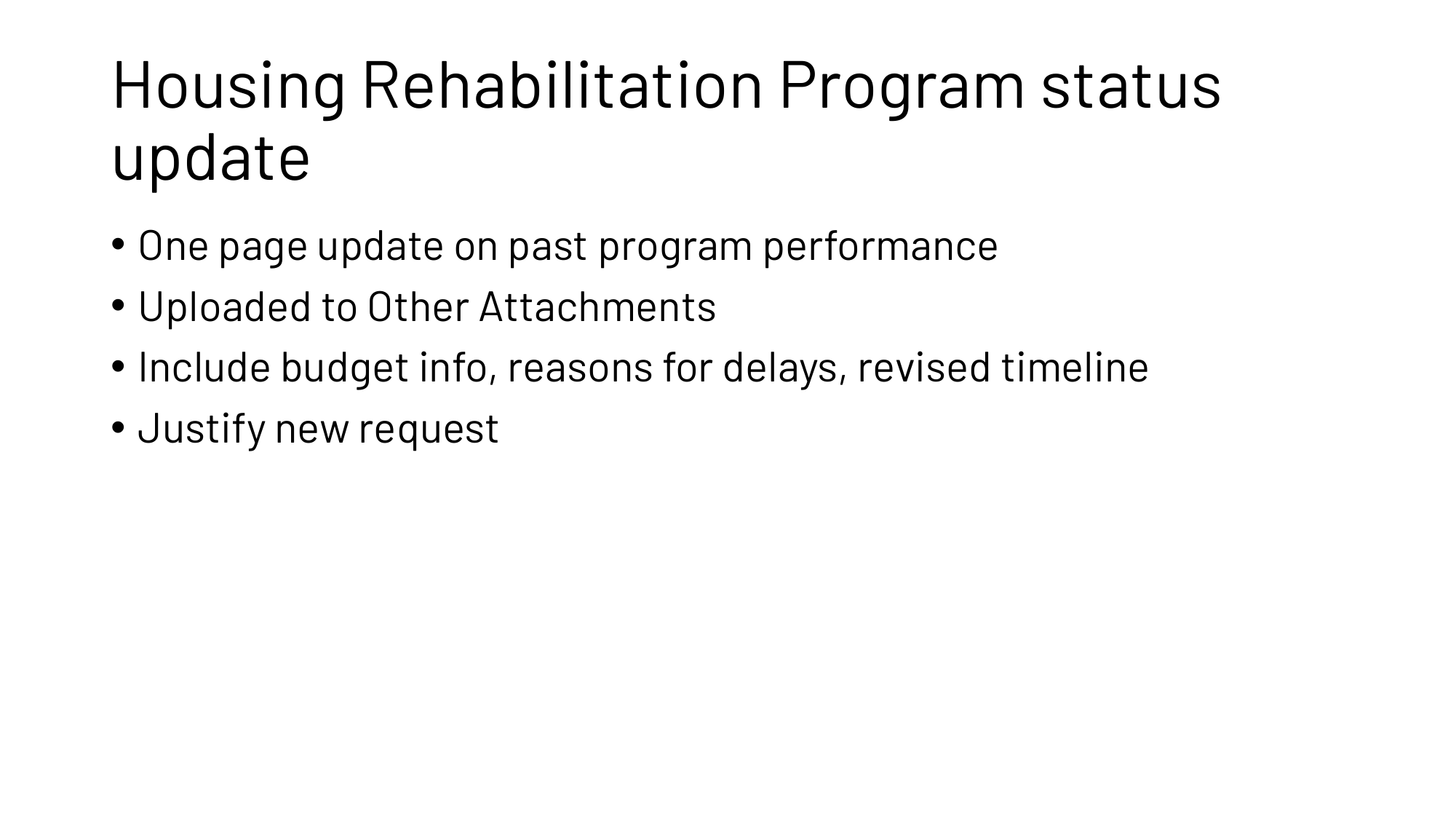

# Housing Rehabilitation Program status update
One page update on past program performance
Uploaded to Other Attachments
Include budget info, reasons for delays, revised timeline
Justify new request